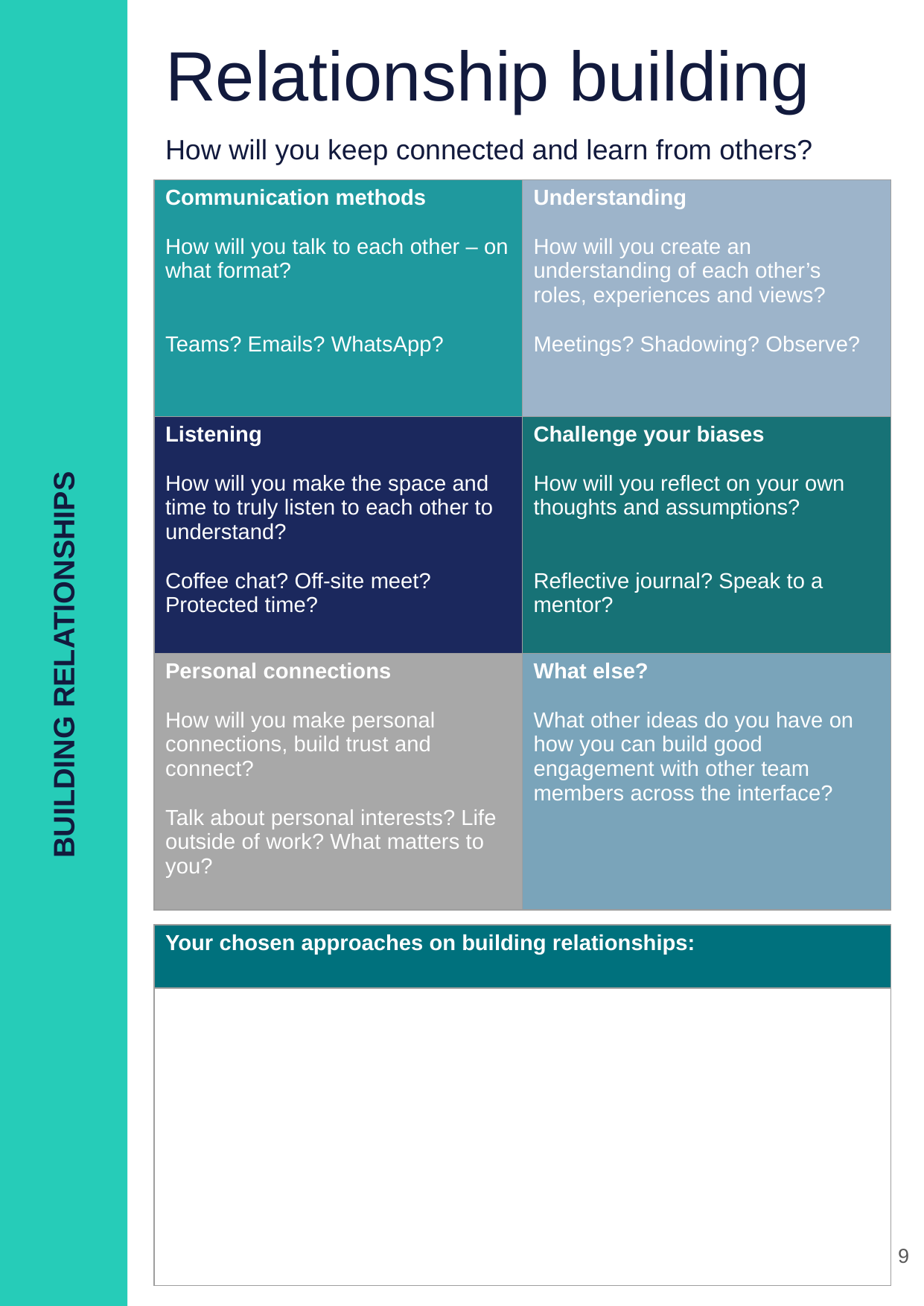

Relationship building

How will you keep connected and learn from others?

| Communication methods How will you talk to each other – on what format? Teams? Emails? WhatsApp? | Understanding How will you create an understanding of each other’s roles, experiences and views? Meetings? Shadowing? Observe? |
| --- | --- |
| Listening How will you make the space and time to truly listen to each other to understand? Coffee chat? Off-site meet? Protected time? | Challenge your biases How will you reflect on your own thoughts and assumptions? Reflective journal? Speak to a mentor? |
| Personal connections How will you make personal connections, build trust and connect? Talk about personal interests? Life outside of work? What matters to you? | What else? What other ideas do you have on how you can build good engagement with other team members across the interface? |
BUILDING RELATIONSHIPS
| Your chosen approaches on building relationships: |
| --- |
|  |
9